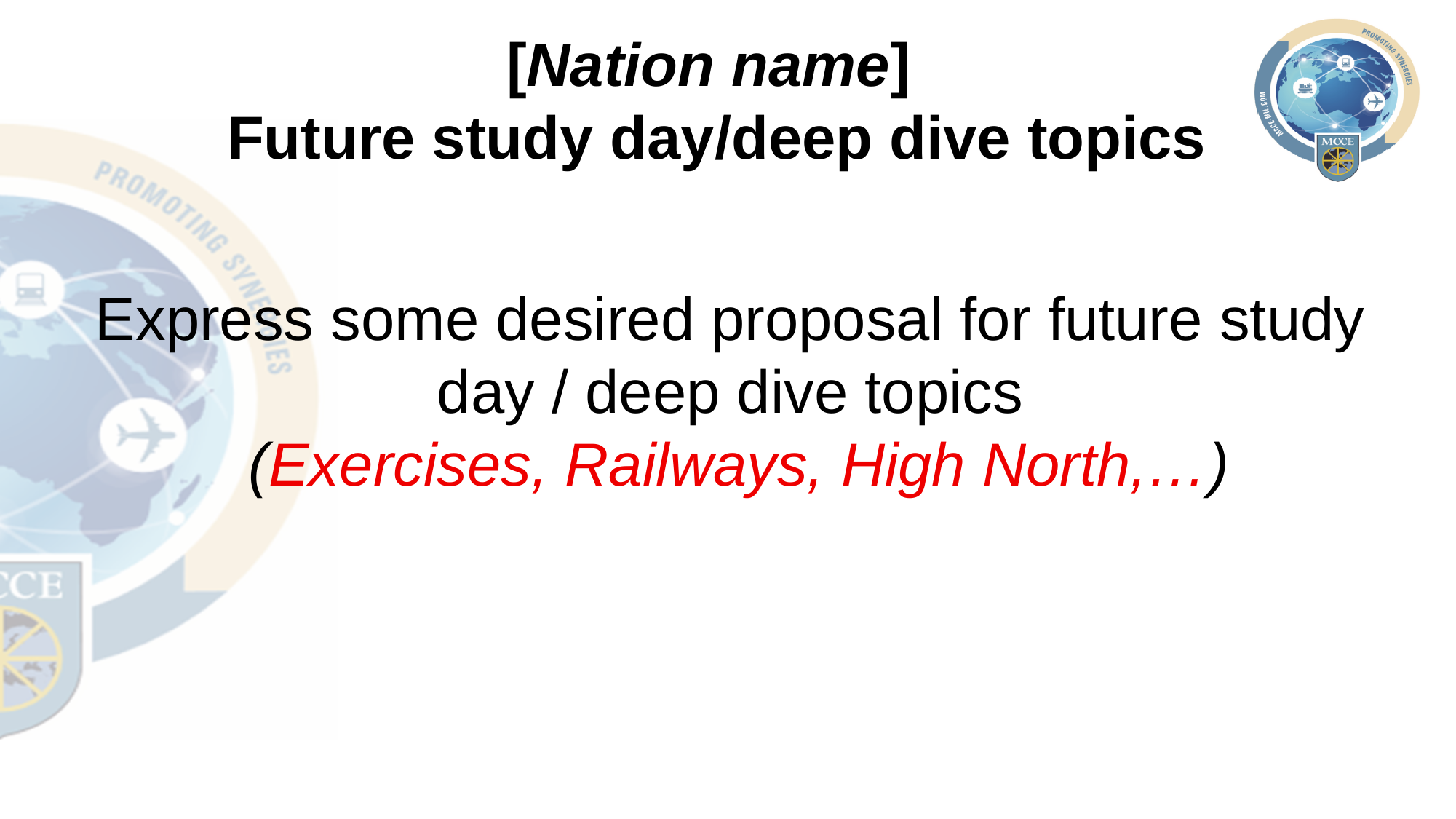

[Nation name]
Future study day/deep dive topics
Express some desired proposal for future study day / deep dive topics
 (Exercises, Railways, High North,…)